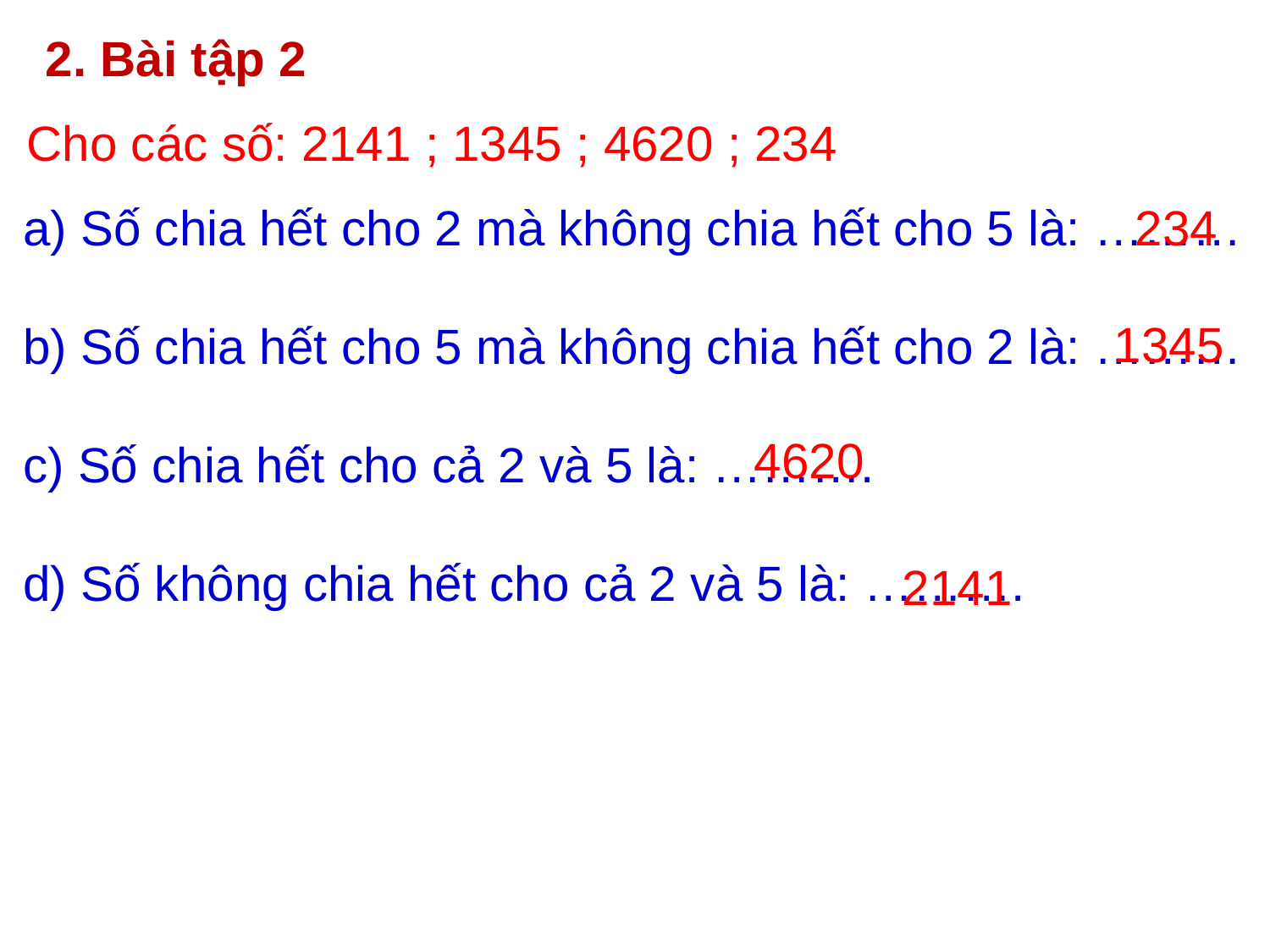

2. Bài tập 2
Cho các số: 2141 ; 1345 ; 4620 ; 234
a) Số chia hết cho 2 mà không chia hết cho 5 là: ………

b) Số chia hết cho 5 mà không chia hết cho 2 là: ………

c) Số chia hết cho cả 2 và 5 là: ……….

d) Số không chia hết cho cả 2 và 5 là: ……….
234
1345
4620
2141